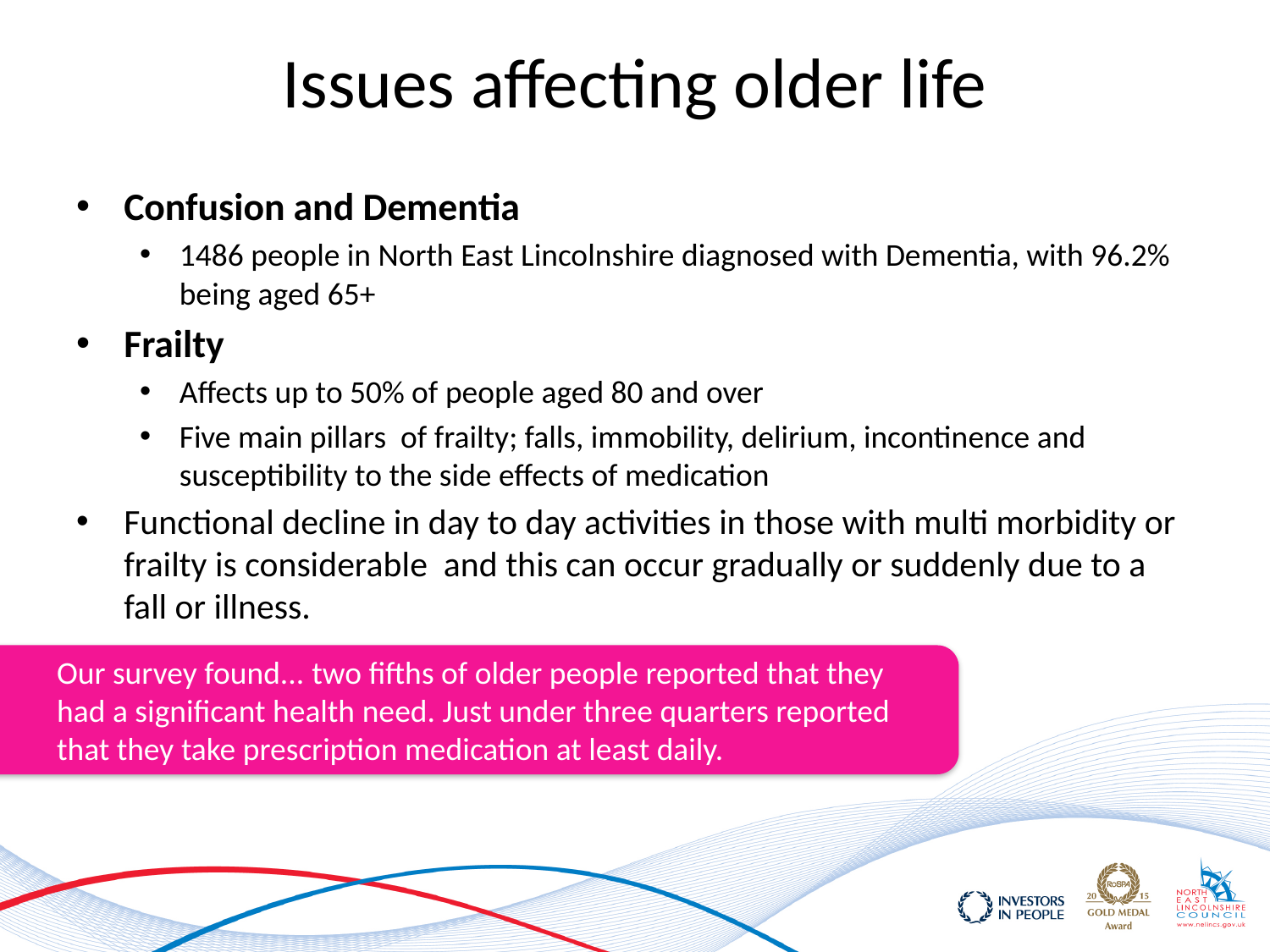

# Issues affecting older life
Confusion and Dementia
1486 people in North East Lincolnshire diagnosed with Dementia, with 96.2% being aged 65+
Frailty
Affects up to 50% of people aged 80 and over
Five main pillars  of frailty; falls, immobility, delirium, incontinence and susceptibility to the side effects of medication
Functional decline in day to day activities in those with multi morbidity or frailty is considerable  and this can occur gradually or suddenly due to a fall or illness.

Our survey found... two fifths of older people reported that they had a significant health need. Just under three quarters reported that they take prescription medication at least daily.